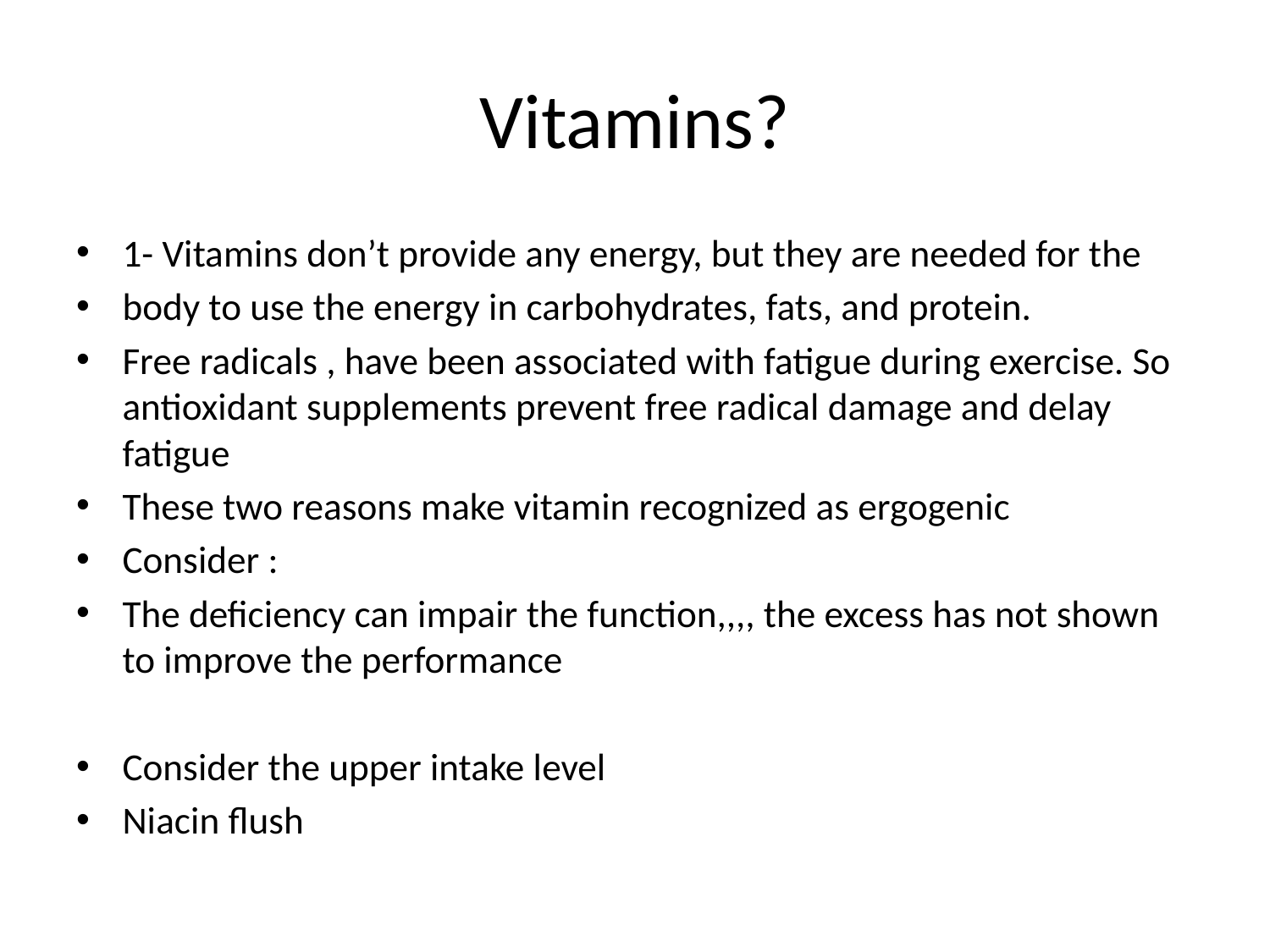

# Vitamins?
1- Vitamins don’t provide any energy, but they are needed for the
body to use the energy in carbohydrates, fats, and protein.
Free radicals , have been associated with fatigue during exercise. So antioxidant supplements prevent free radical damage and delay fatigue
These two reasons make vitamin recognized as ergogenic
Consider :
The deficiency can impair the function,,,, the excess has not shown to improve the performance

Consider the upper intake level
Niacin flush